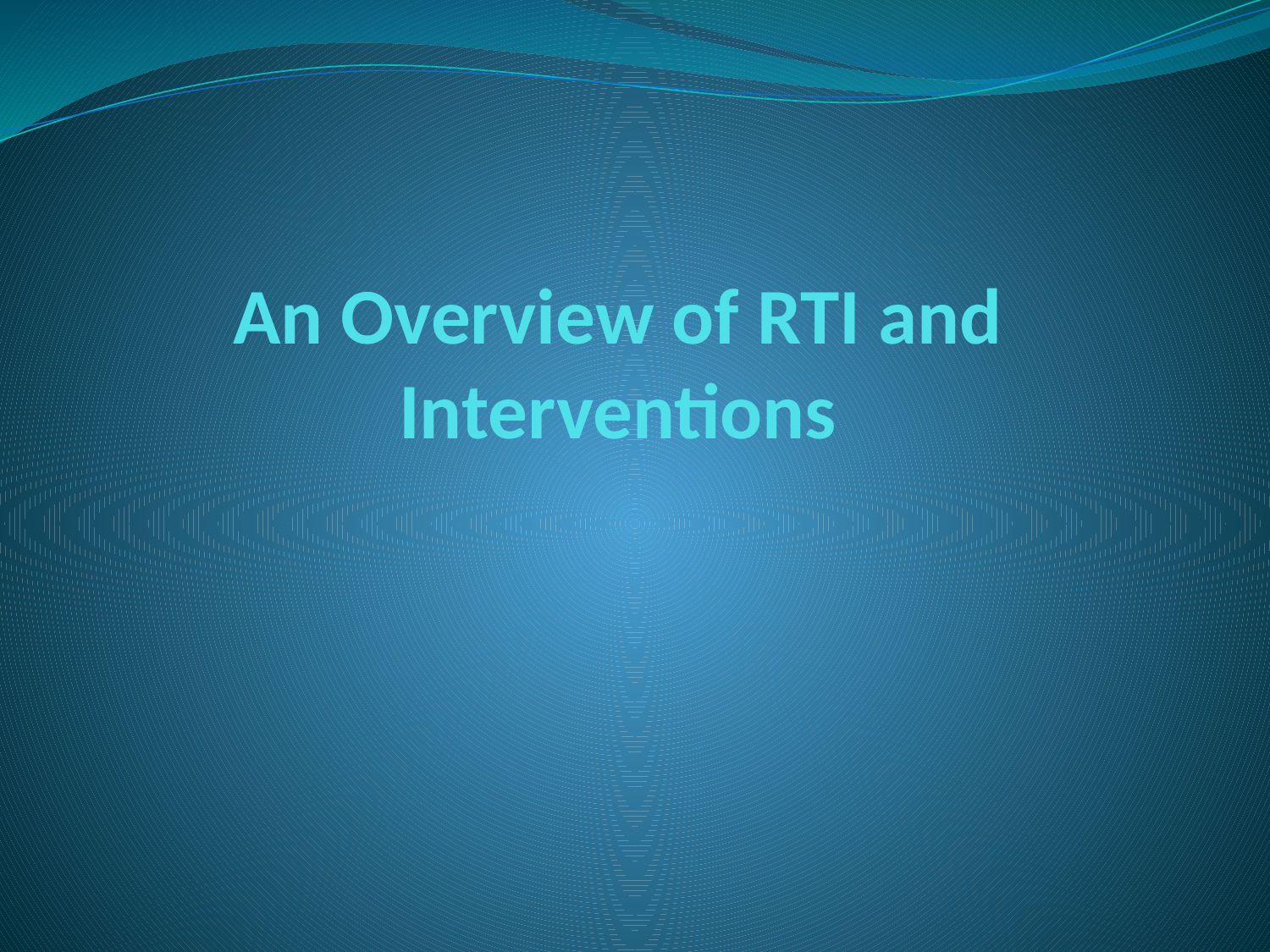

# An Overview of RTI and Interventions